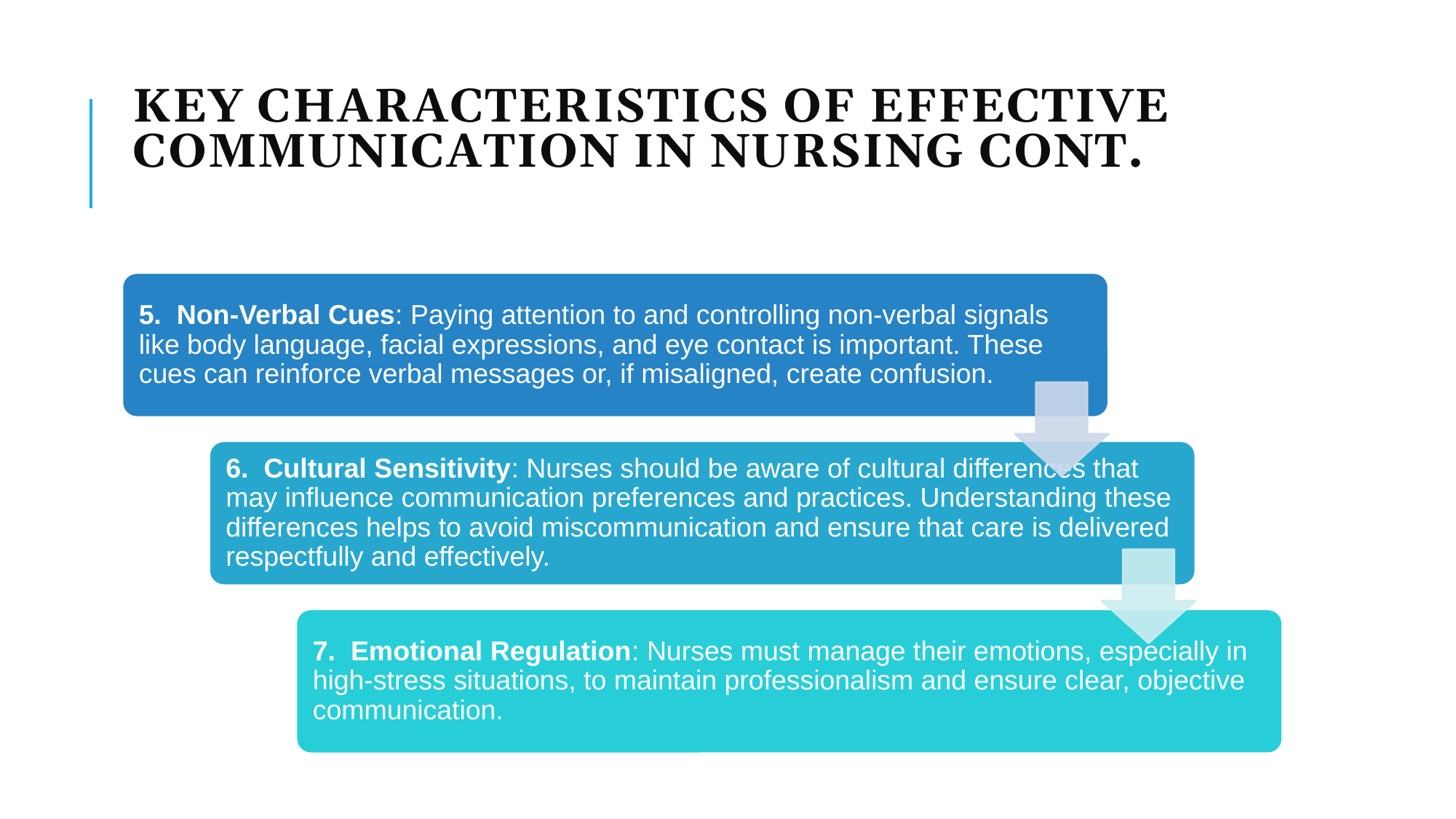

# Key Characteristics of Effective Communication in Nursing Cont.
5.  Non-Verbal Cues: Paying attention to and controlling non-verbal signals like body language, facial expressions, and eye contact is important. These cues can reinforce verbal messages or, if misaligned, create confusion.
6.  Cultural Sensitivity: Nurses should be aware of cultural differences that may influence communication preferences and practices. Understanding these differences helps to avoid miscommunication and ensure that care is delivered respectfully and effectively.
7.  Emotional Regulation: Nurses must manage their emotions, especially in high-stress situations, to maintain professionalism and ensure clear, objective communication.